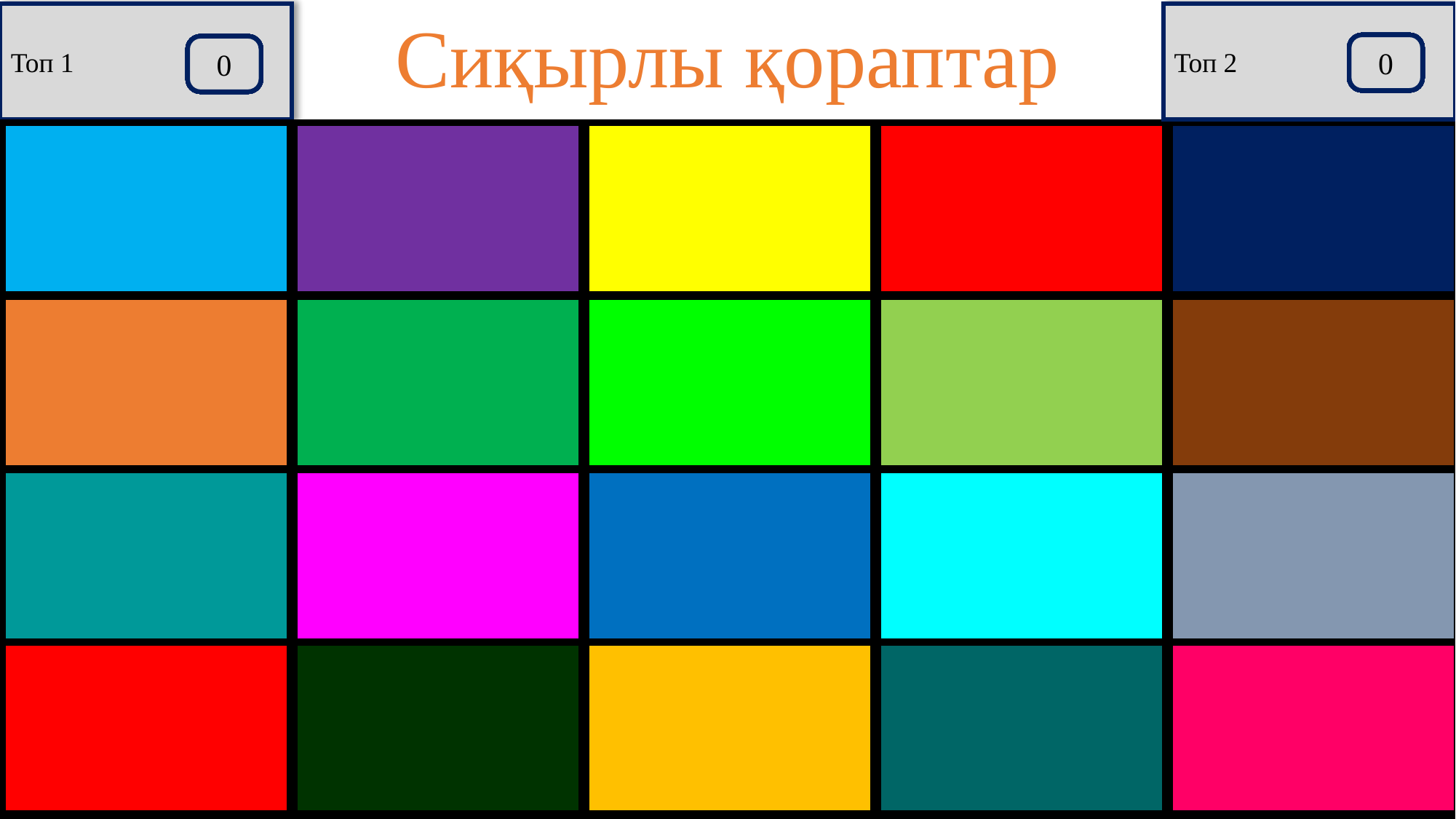

Сиқырлы қораптар
Топ 1
Топ 2
20
19
18
17
16
15
14
13
12
11
10
9
8
7
6
5
4
3
2
1
0
20
19
18
17
16
15
14
13
12
11
10
9
8
7
6
5
4
3
2
1
0

Тапсырма
Тапсырма
Тапсырма
Тапсырма
Тапсырма
Тапсырма
Тапсырма
Тапсырма
Тапсырма
Тапсырма
Тапсырма
Тапсырма
Тапсырма
Тапсырма
Тапсырма
Тапсырма
Тапсырма
Тапсырма
Тапсырма
Тапсырма